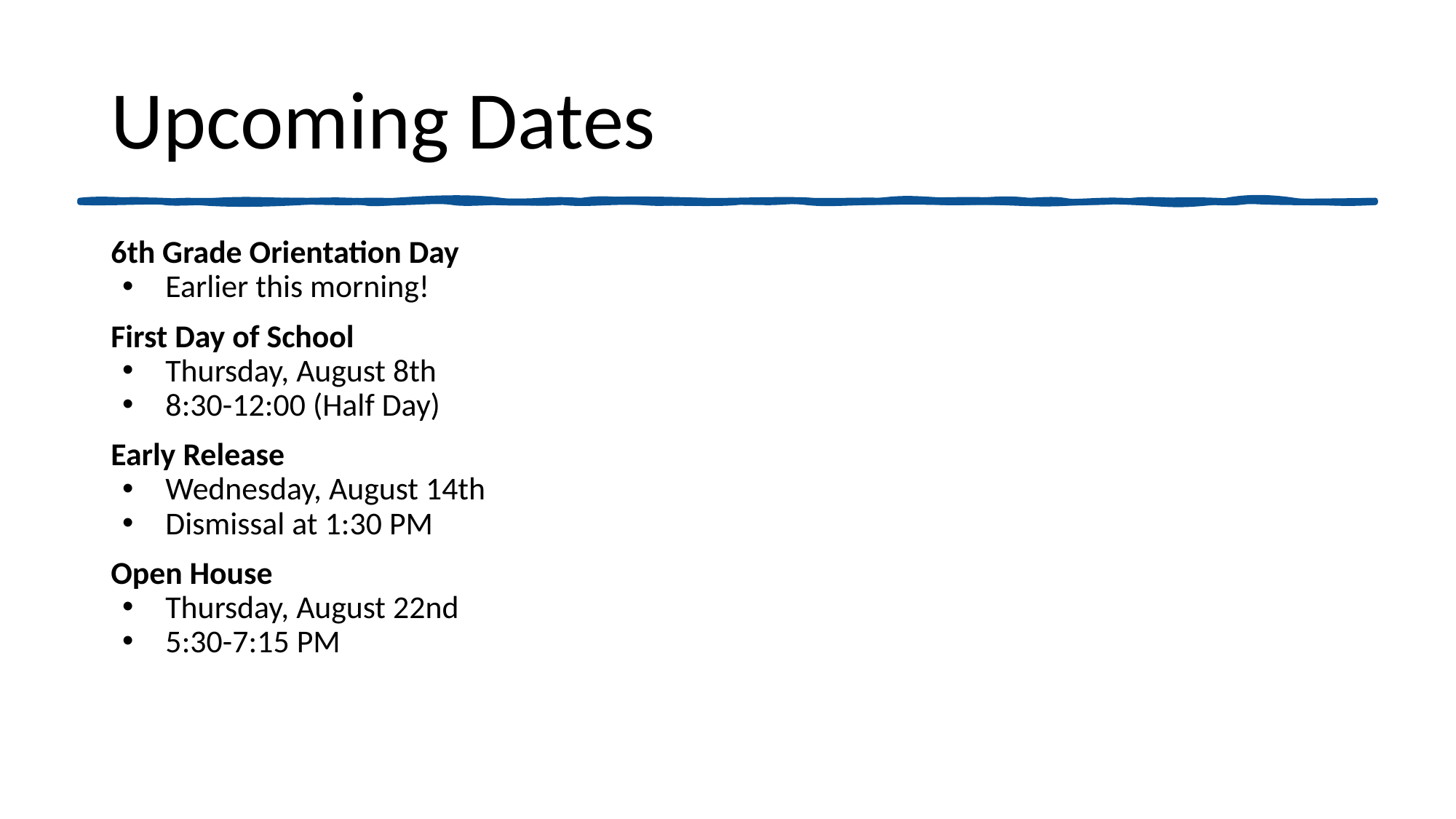

# Upcoming Dates

6th Grade Orientation Day
Earlier this morning!
First Day of School
Thursday, August 8th
8:30-12:00 (Half Day)
Early Release
Wednesday, August 14th
Dismissal at 1:30 PM
Open House
Thursday, August 22nd
5:30-7:15 PM